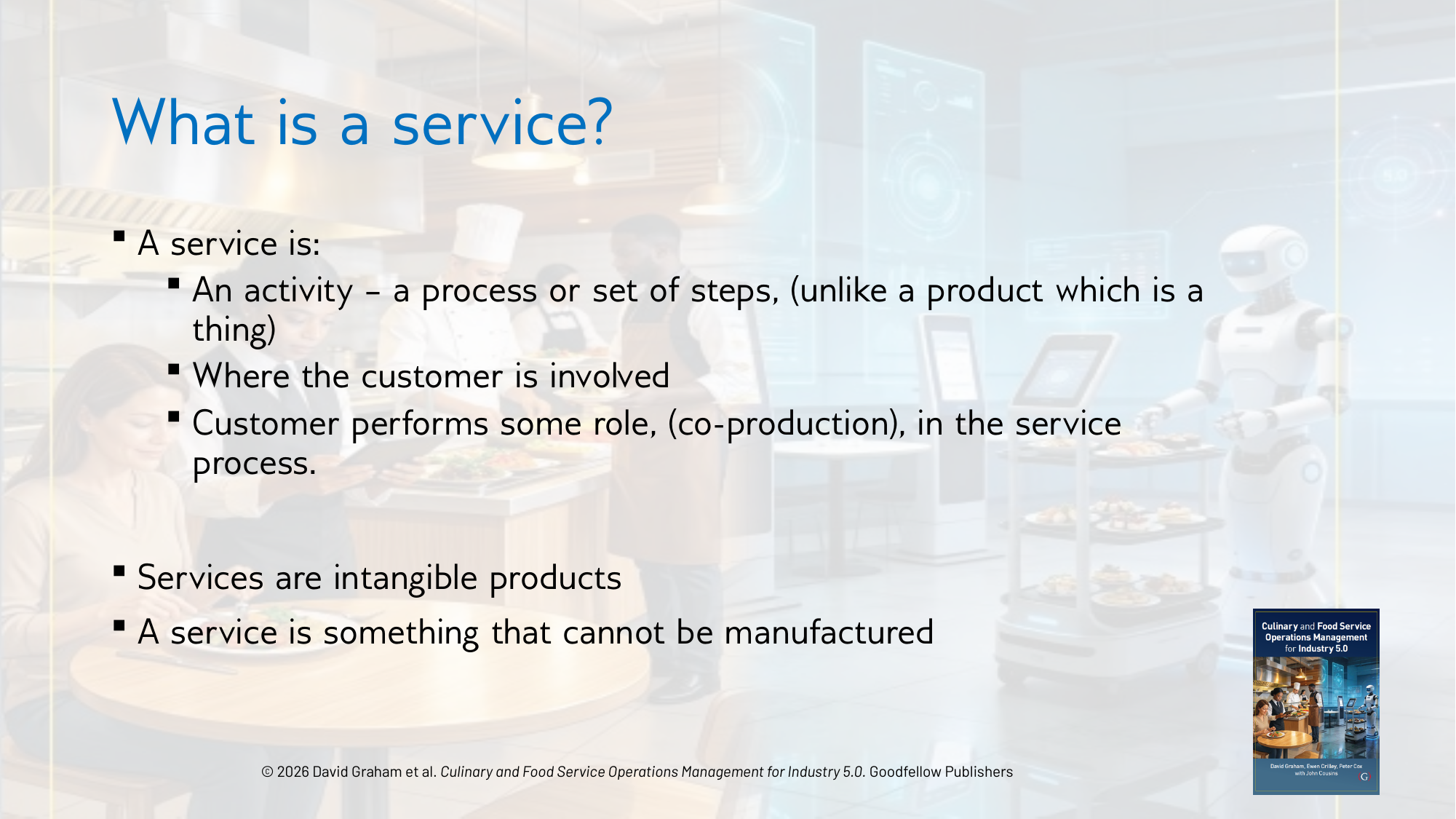

# What is a service?
A service is:
An activity – a process or set of steps, (unlike a product which is a thing)
Where the customer is involved
Customer performs some role, (co-production), in the service process.

Services are intangible products
A service is something that cannot be manufactured
© 2026 David Graham et al. Culinary and Food Service Operations Management for Industry 5.0. Goodfellow Publishers